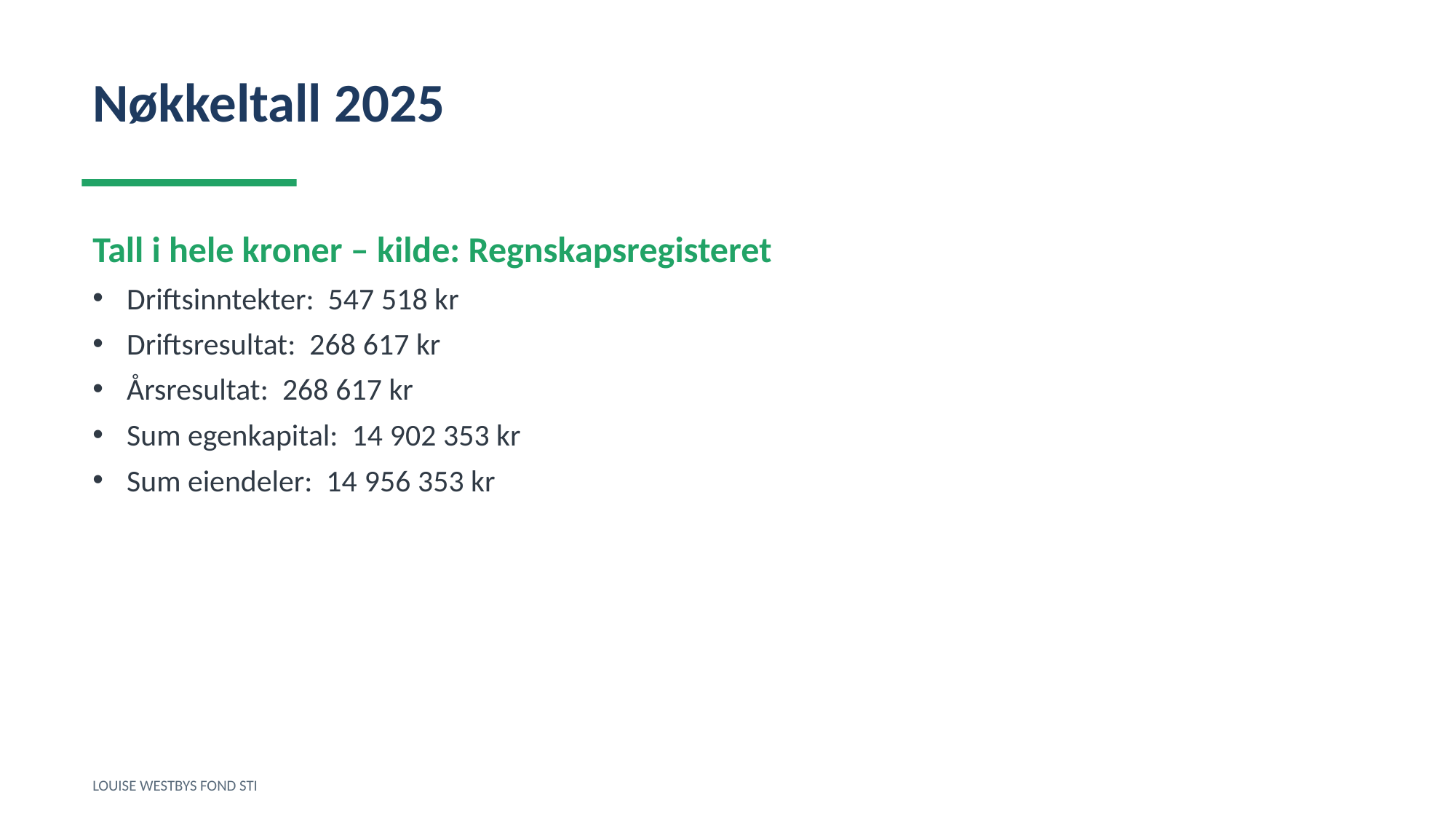

Nøkkeltall 2025

Tall i hele kroner – kilde: Regnskapsregisteret
Driftsinntekter:  547 518 kr
Driftsresultat:  268 617 kr
Årsresultat:  268 617 kr
Sum egenkapital:  14 902 353 kr
Sum eiendeler:  14 956 353 kr
LOUISE WESTBYS FOND STI